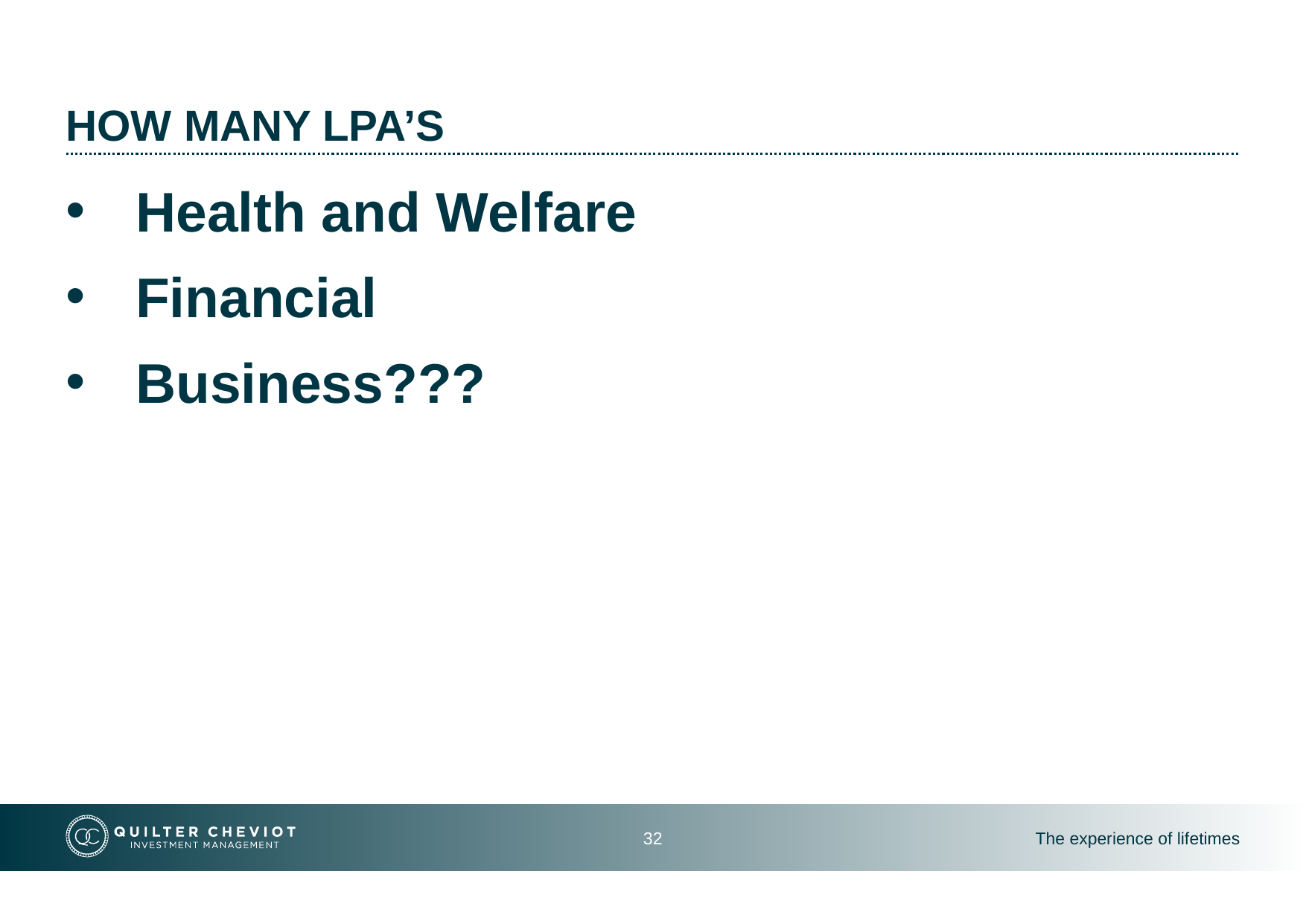

# How many LPA’s
Health and Welfare
Financial
Business???
32